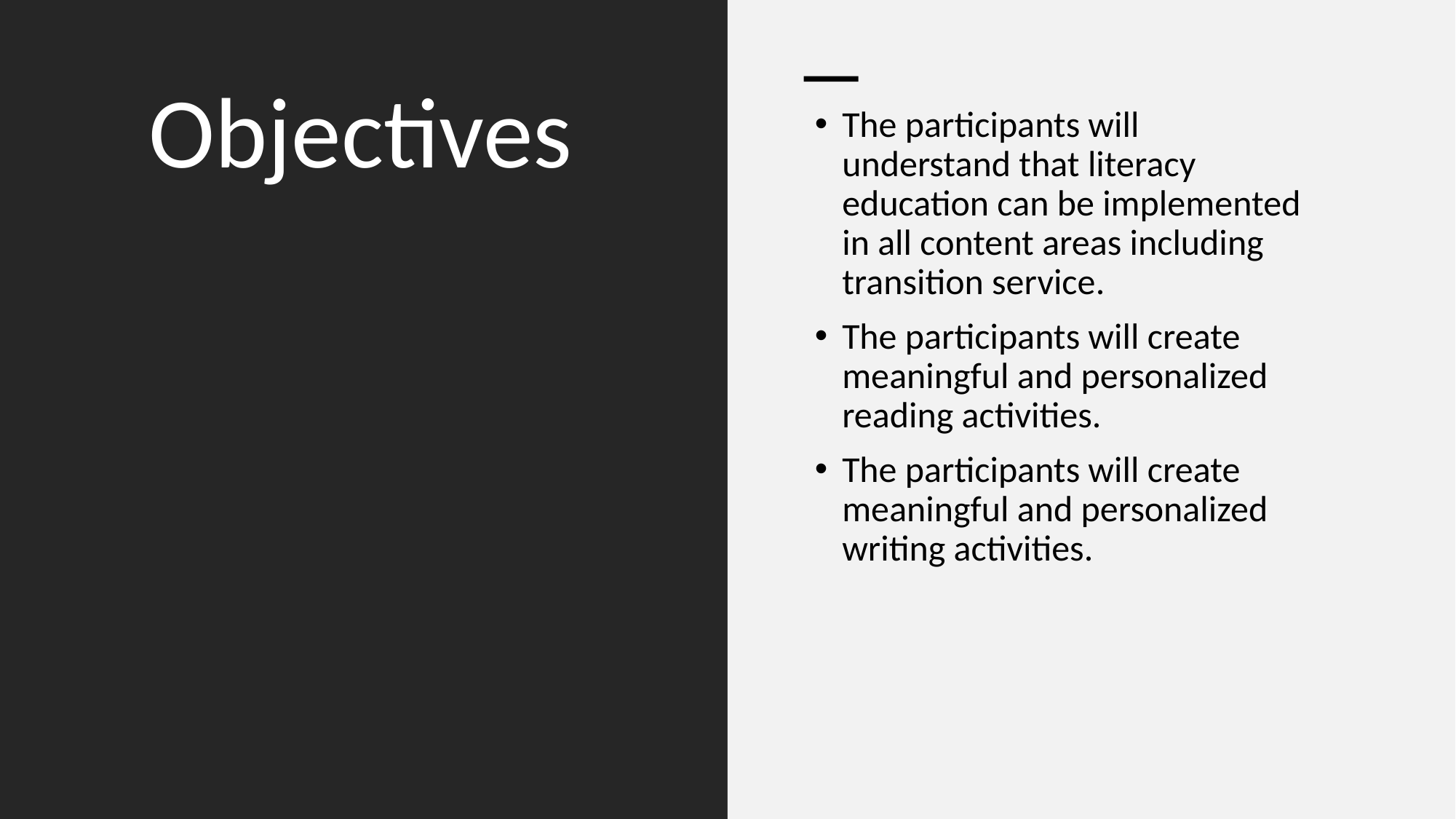

# Objectives

The participants will understand that literacy education can be implemented in all content areas including transition service.
The participants will create meaningful and personalized reading activities.
The participants will create meaningful and personalized writing activities.